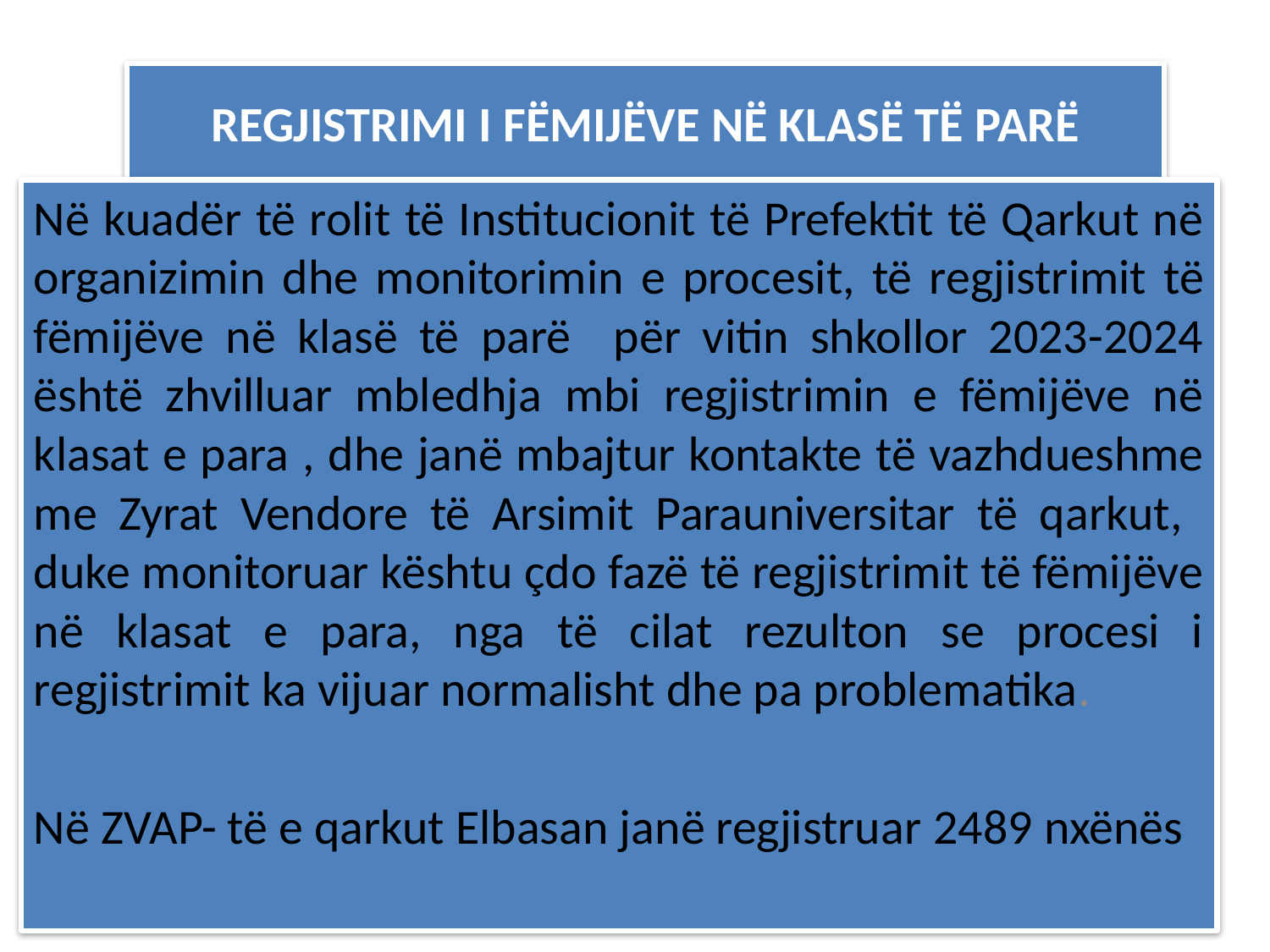

# REGJISTRIMI I FËMIJËVE NË KLASË TË PARË
Në kuadër të rolit të Institucionit të Prefektit të Qarkut në organizimin dhe monitorimin e procesit, të regjistrimit të fëmijëve në klasë të parë  për vitin shkollor 2023-2024 është zhvilluar mbledhja mbi regjistrimin e fëmijëve në klasat e para , dhe janë mbajtur kontakte të vazhdueshme me Zyrat Vendore të Arsimit Parauniversitar të qarkut,  duke monitoruar kështu çdo fazë të regjistrimit të fëmijëve në klasat e para, nga të cilat rezulton se procesi i regjistrimit ka vijuar normalisht dhe pa problematika.

Në ZVAP- të e qarkut Elbasan janë regjistruar 2489 nxënës